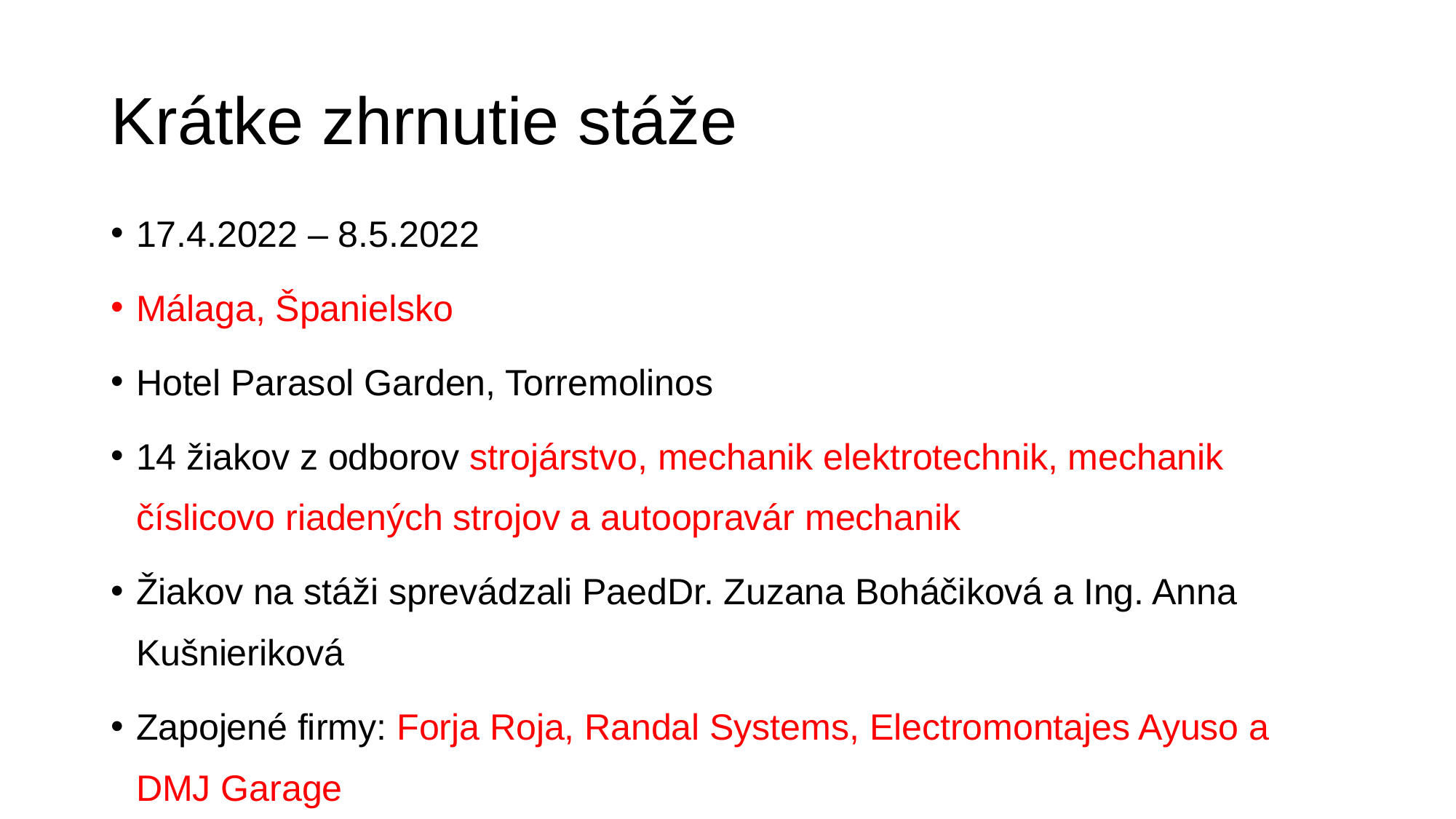

# Krátke zhrnutie stáže
17.4.2022 – 8.5.2022
Málaga, Španielsko
Hotel Parasol Garden, Torremolinos
14 žiakov z odborov strojárstvo, mechanik elektrotechnik, mechanik číslicovo riadených strojov a autoopravár mechanik
Žiakov na stáži sprevádzali PaedDr. Zuzana Boháčiková a Ing. Anna Kušnieriková
Zapojené firmy: Forja Roja, Randal Systems, Electromontajes Ayuso a DMJ Garage